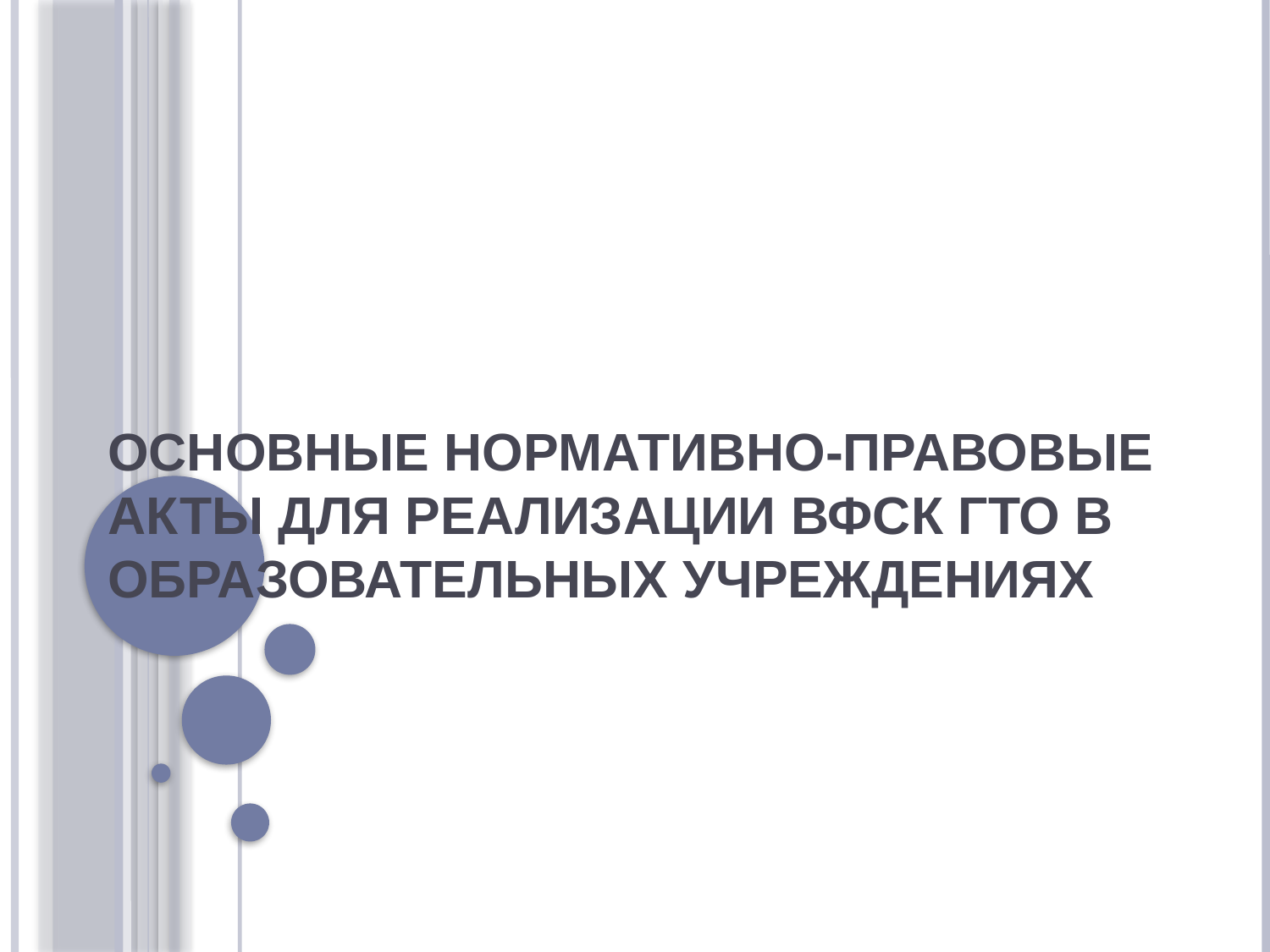

# Основные нормативно-правовые акты для реализации ВФСК ГТО в образовательных учреждениях